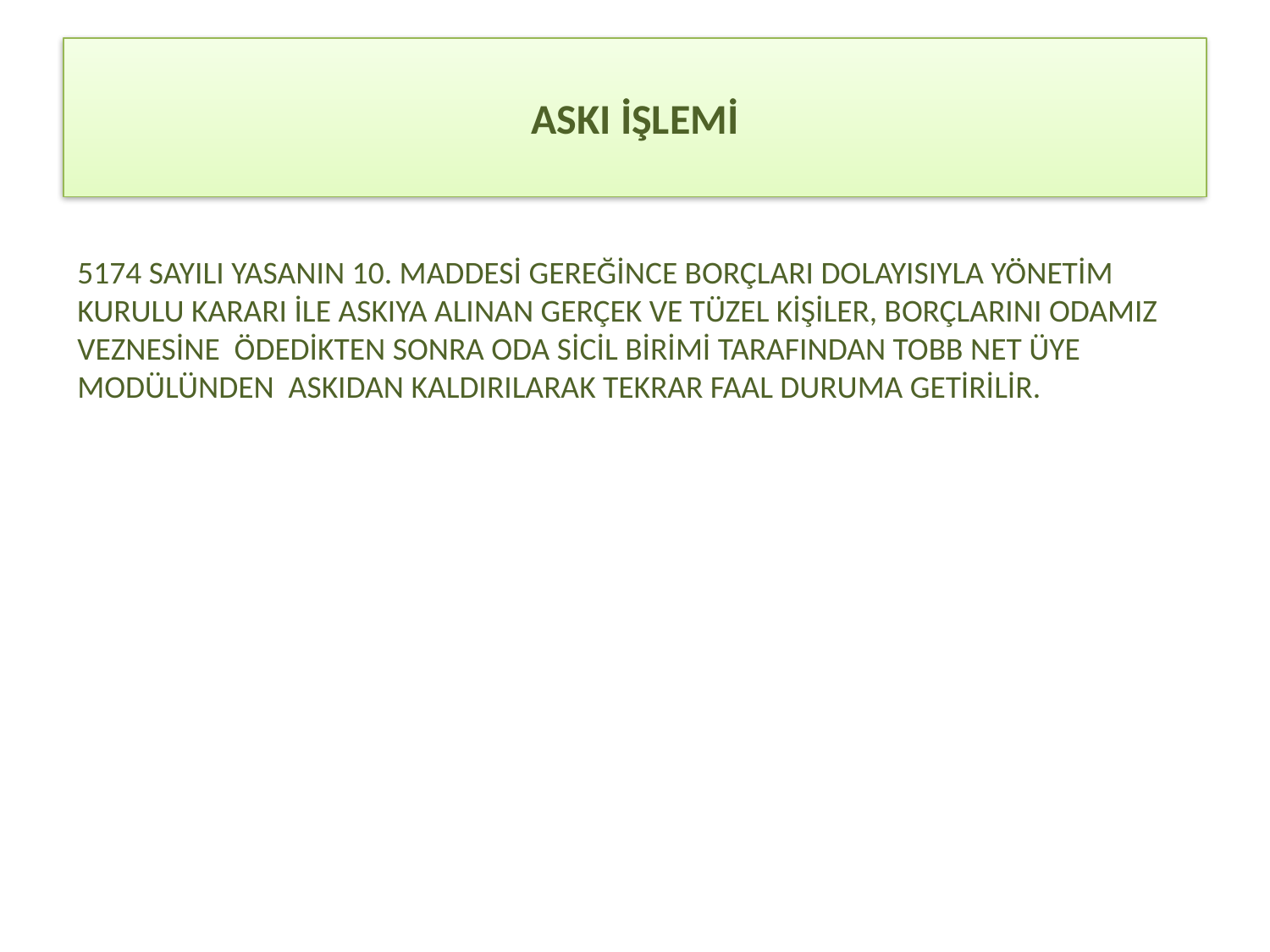

# ASKI İŞLEMİ
5174 SAYILI YASANIN 10. MADDESİ GEREĞİNCE BORÇLARI DOLAYISIYLA YÖNETİM KURULU KARARI İLE ASKIYA ALINAN GERÇEK VE TÜZEL KİŞİLER, BORÇLARINI ODAMIZ VEZNESİNE  ÖDEDİKTEN SONRA ODA SİCİL BİRİMİ TARAFINDAN TOBB NET ÜYE MODÜLÜNDEN  ASKIDAN KALDIRILARAK TEKRAR FAAL DURUMA GETİRİLİR.